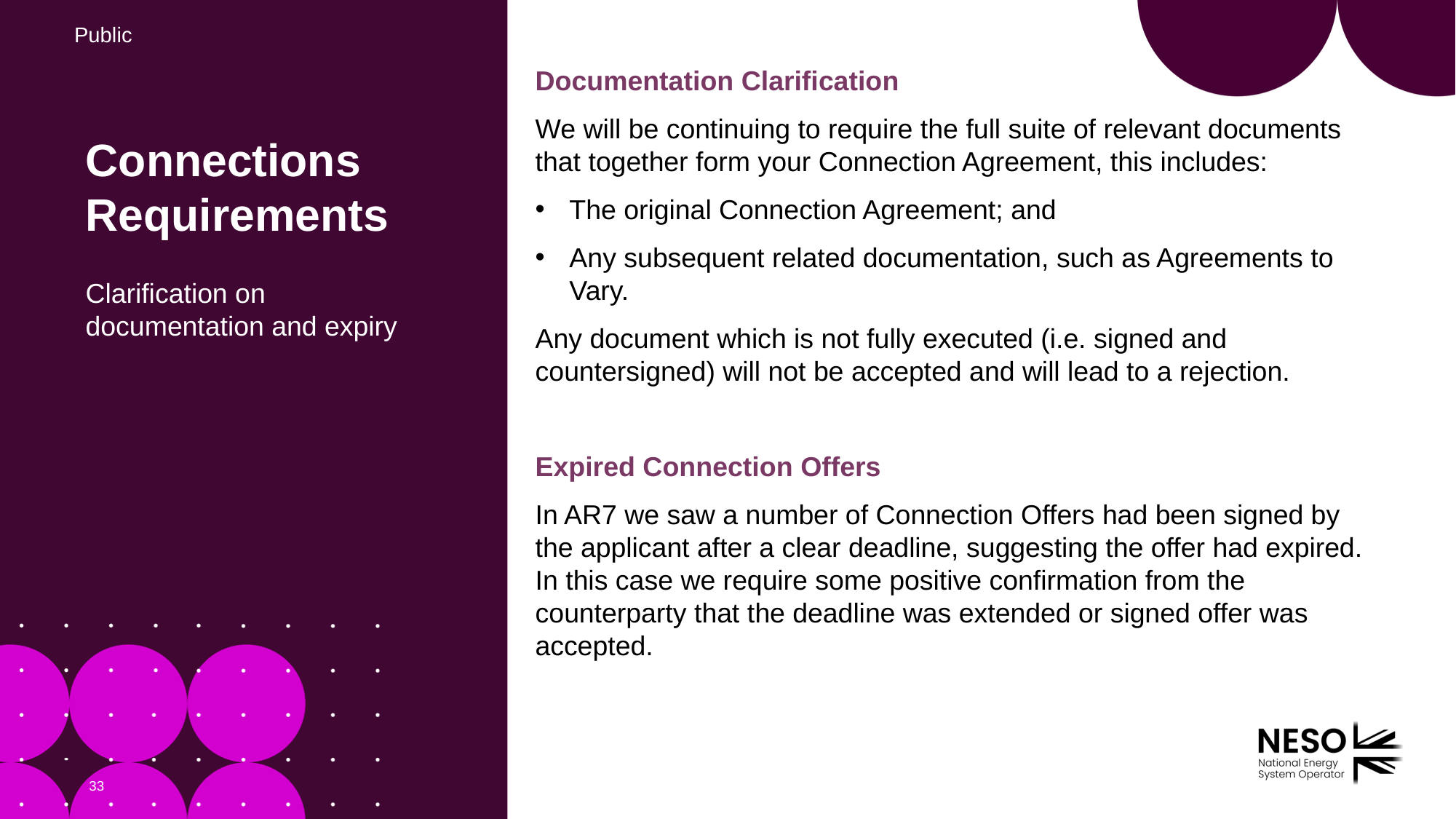

Documentation Clarification
We will be continuing to require the full suite of relevant documents that together form your Connection Agreement, this includes:
The original Connection Agreement; and
Any subsequent related documentation, such as Agreements to Vary.
Any document which is not fully executed (i.e. signed and countersigned) will not be accepted and will lead to a rejection.

Expired Connection Offers
In AR7 we saw a number of Connection Offers had been signed by the applicant after a clear deadline, suggesting the offer had expired. In this case we require some positive confirmation from the counterparty that the deadline was extended or signed offer was accepted.

# Connections Requirements
Clarification on documentation and expiry